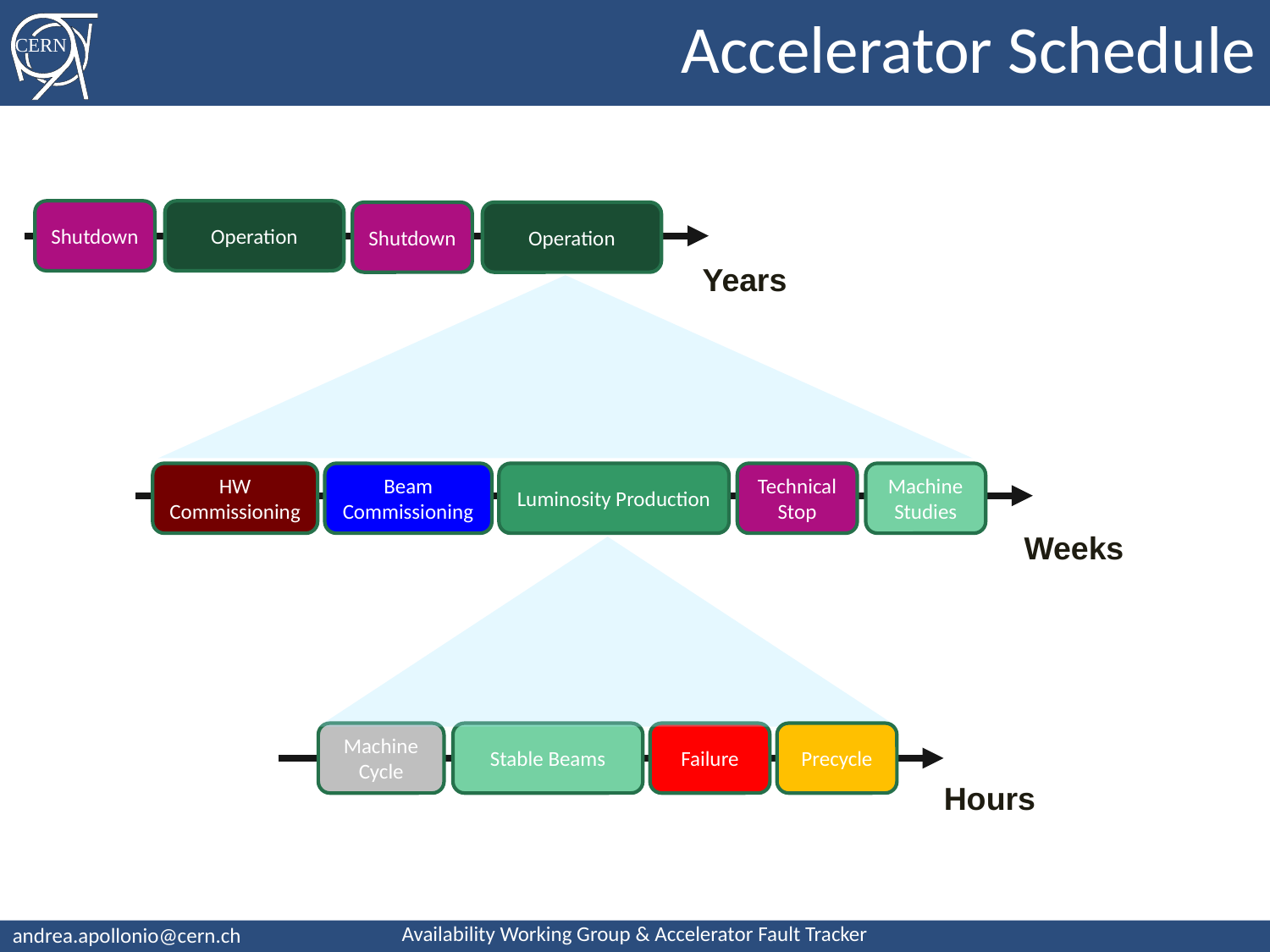

Accelerator Schedule
Shutdown
Operation
Shutdown
Operation
Years

HW Commissioning
Beam Commissioning
Luminosity Production
Technical Stop
Machine Studies
Weeks

Machine Cycle
Stable Beams
Failure
Precycle
Hours